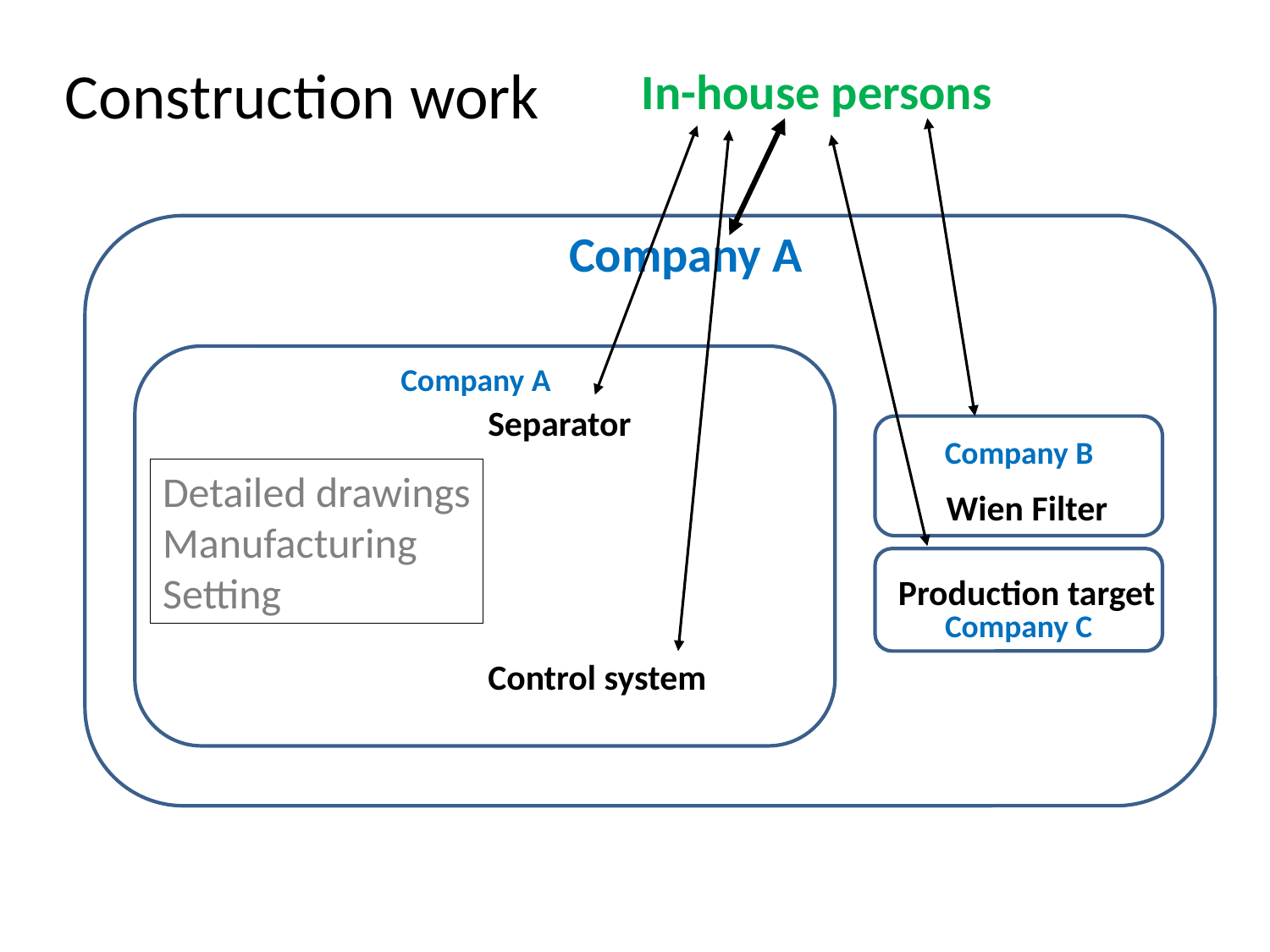

Construction work
In-house persons

Company A

Company A
Separator

                                                         Wien Filter

                                                   Production target

Control system

Company B
Detailed drawings
Manufacturing
Setting

Company C